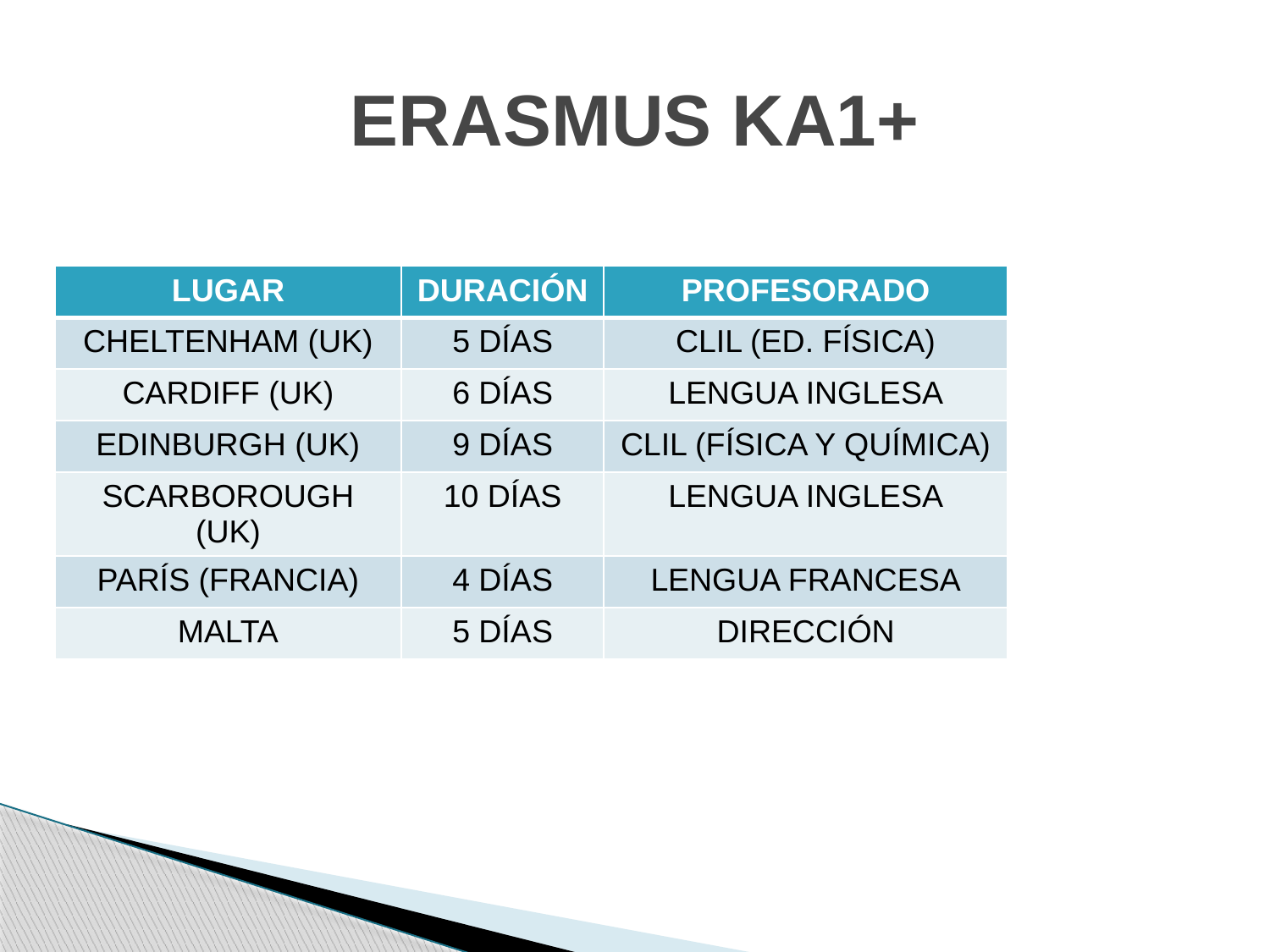

# ERASMUS KA1+
| LUGAR | DURACIÓN | PROFESORADO |
| --- | --- | --- |
| CHELTENHAM (UK) | 5 DÍAS | CLIL (ED. FÍSICA) |
| CARDIFF (UK) | 6 DÍAS | LENGUA INGLESA |
| EDINBURGH (UK) | 9 DÍAS | CLIL (FÍSICA Y QUÍMICA) |
| SCARBOROUGH (UK) | 10 DÍAS | LENGUA INGLESA |
| PARÍS (FRANCIA) | 4 DÍAS | LENGUA FRANCESA |
| MALTA | 5 DÍAS | DIRECCIÓN |